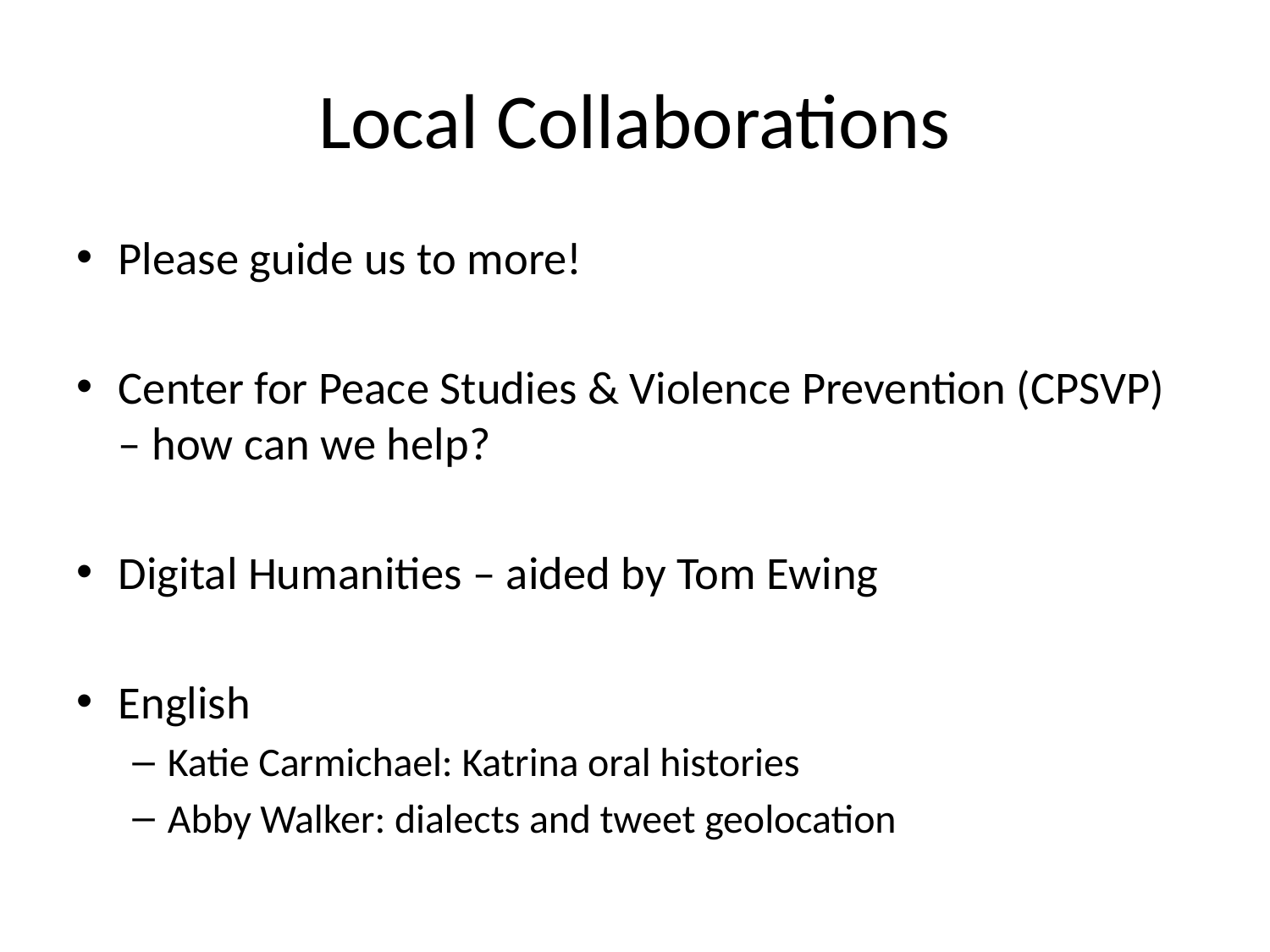

# Local Collaborations
Please guide us to more!

Center for Peace Studies & Violence Prevention (CPSVP) – how can we help?

Digital Humanities – aided by Tom Ewing

English
Katie Carmichael: Katrina oral histories
Abby Walker: dialects and tweet geolocation